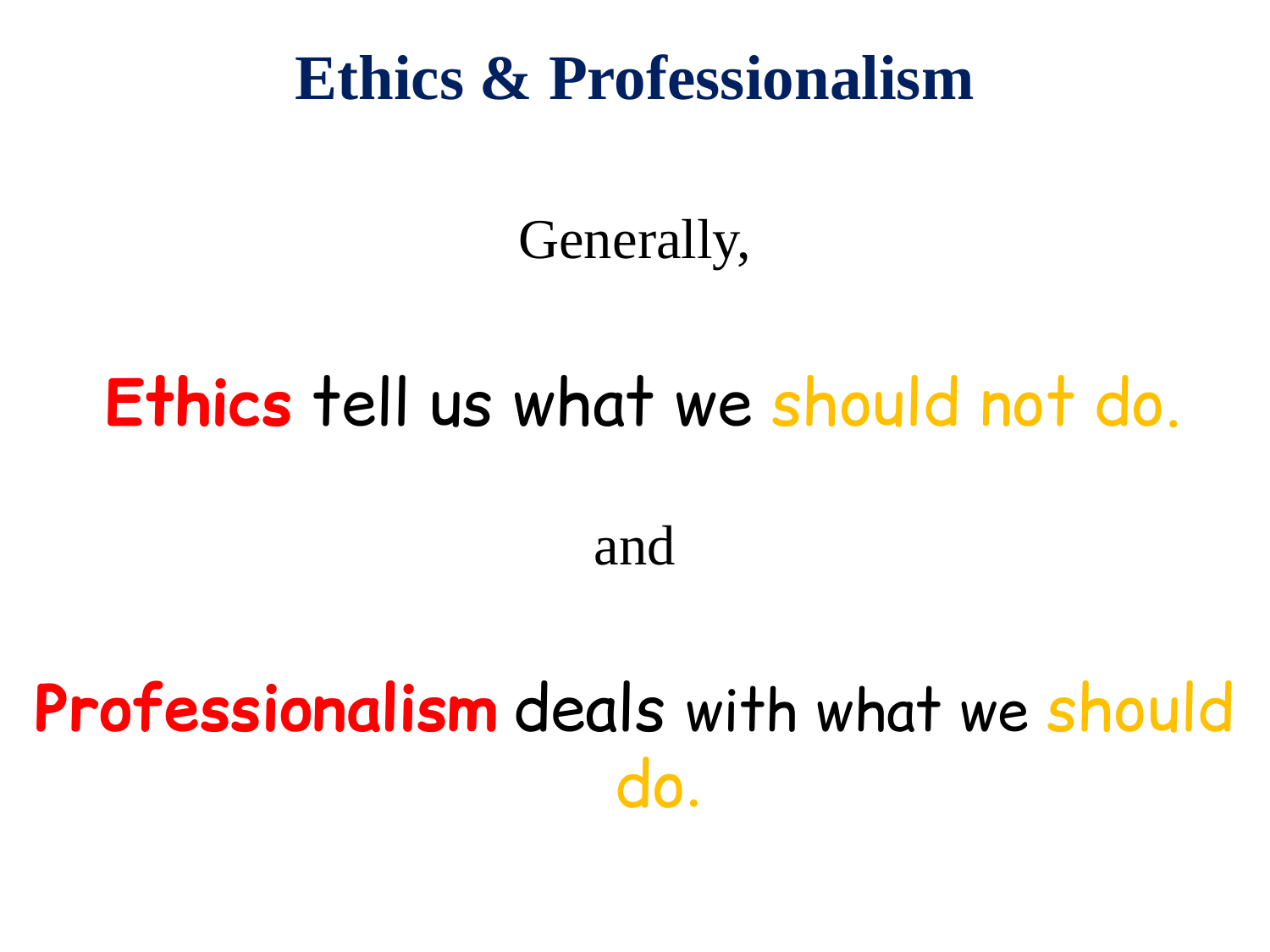

Ethics & Professionalism

Generally,

 Ethics tell us what we should not do.

 and

Professionalism deals with what we should do.